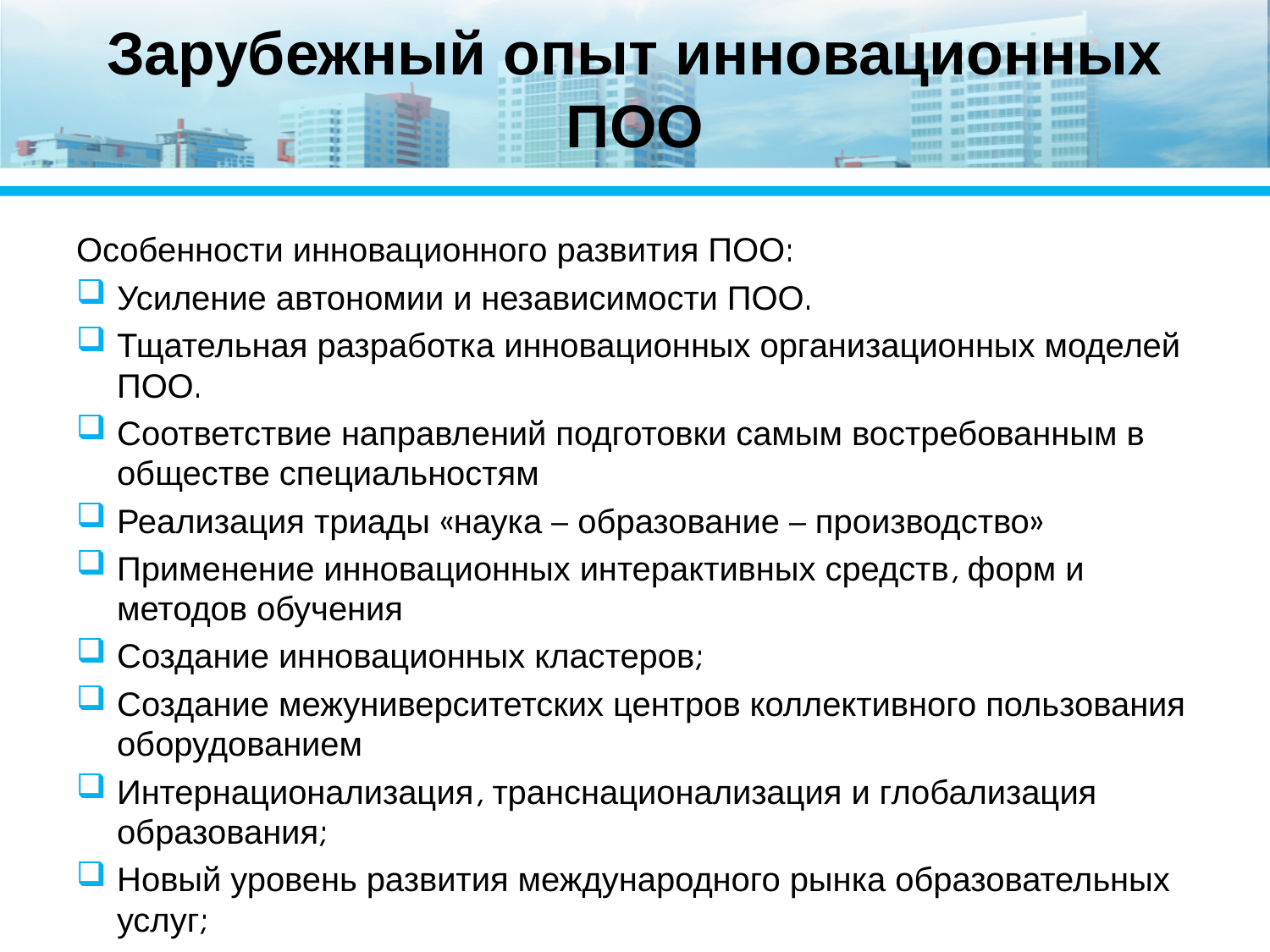

# Зарубежный опыт инновационных ПОО
Особенности инновационного развития ПОО:
Усиление автономии и независимости ПОО.
Тщательная разработка инновационных организационных моделей ПОО.
Соответствие направлений подготовки самым востребованным в обществе специальностям
Реализация триады «наука – образование – производство»
Применение инновационных интерактивных средств, форм и методов обучения
Создание инновационных кластеров;
Создание межуниверситетских центров коллективного пользования оборудованием
Интернационализация, транснационализация и глобализация образования;
Новый уровень развития международного рынка образовательных услуг;